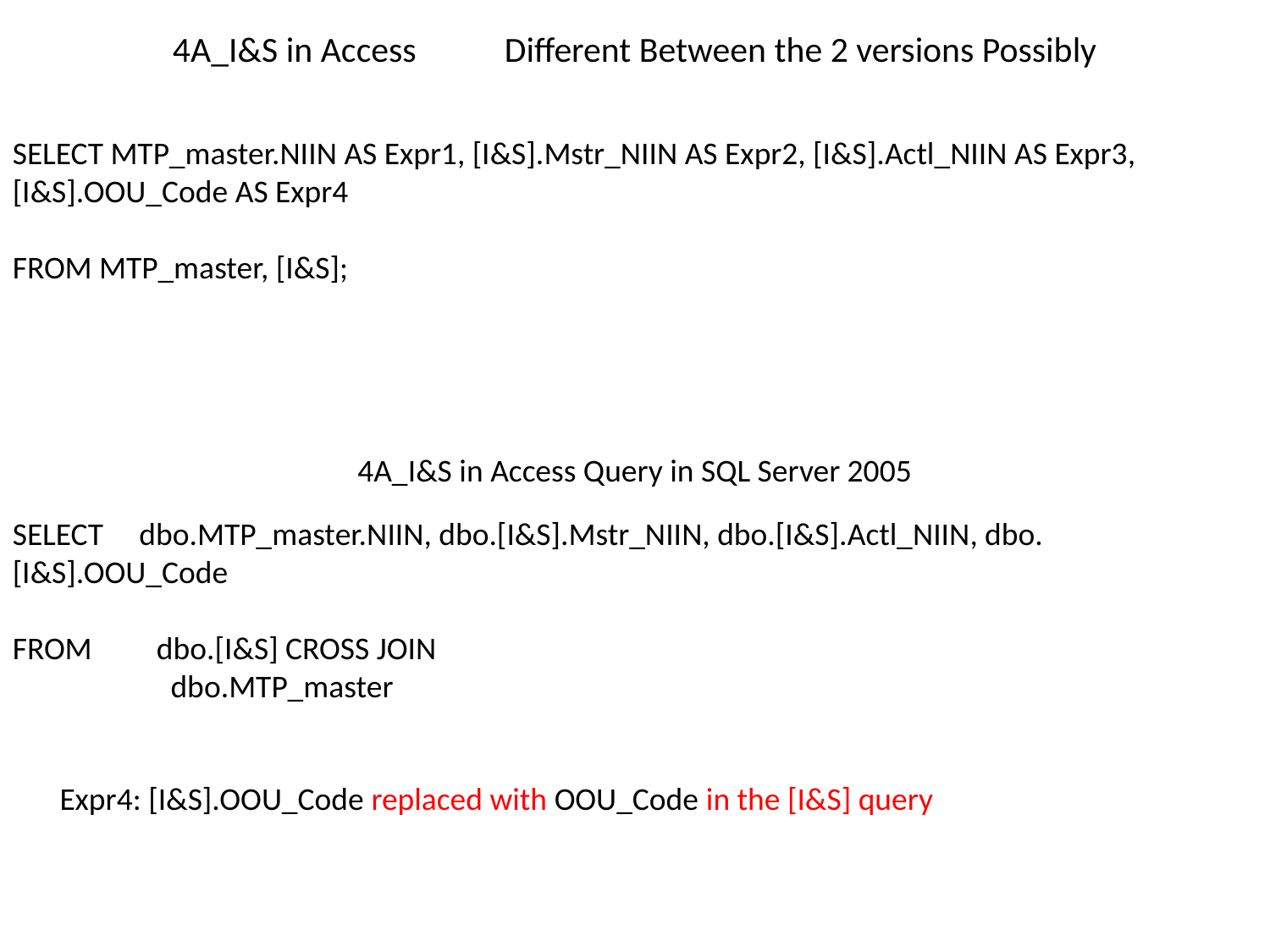

4A_I&S in Access           Different Between the 2 versions Possibly
SELECT MTP_master.NIIN AS Expr1, [I&S].Mstr_NIIN AS Expr2, [I&S].Actl_NIIN AS Expr3, [I&S].OOU_Code AS Expr4

FROM MTP_master, [I&S];
4A_I&S in Access Query in SQL Server 2005
SELECT     dbo.MTP_master.NIIN, dbo.[I&S].Mstr_NIIN, dbo.[I&S].Actl_NIIN, dbo.[I&S].OOU_Code

FROM         dbo.[I&S] CROSS JOIN
                      dbo.MTP_master
Expr4: [I&S].OOU_Code replaced with OOU_Code in the [I&S] query